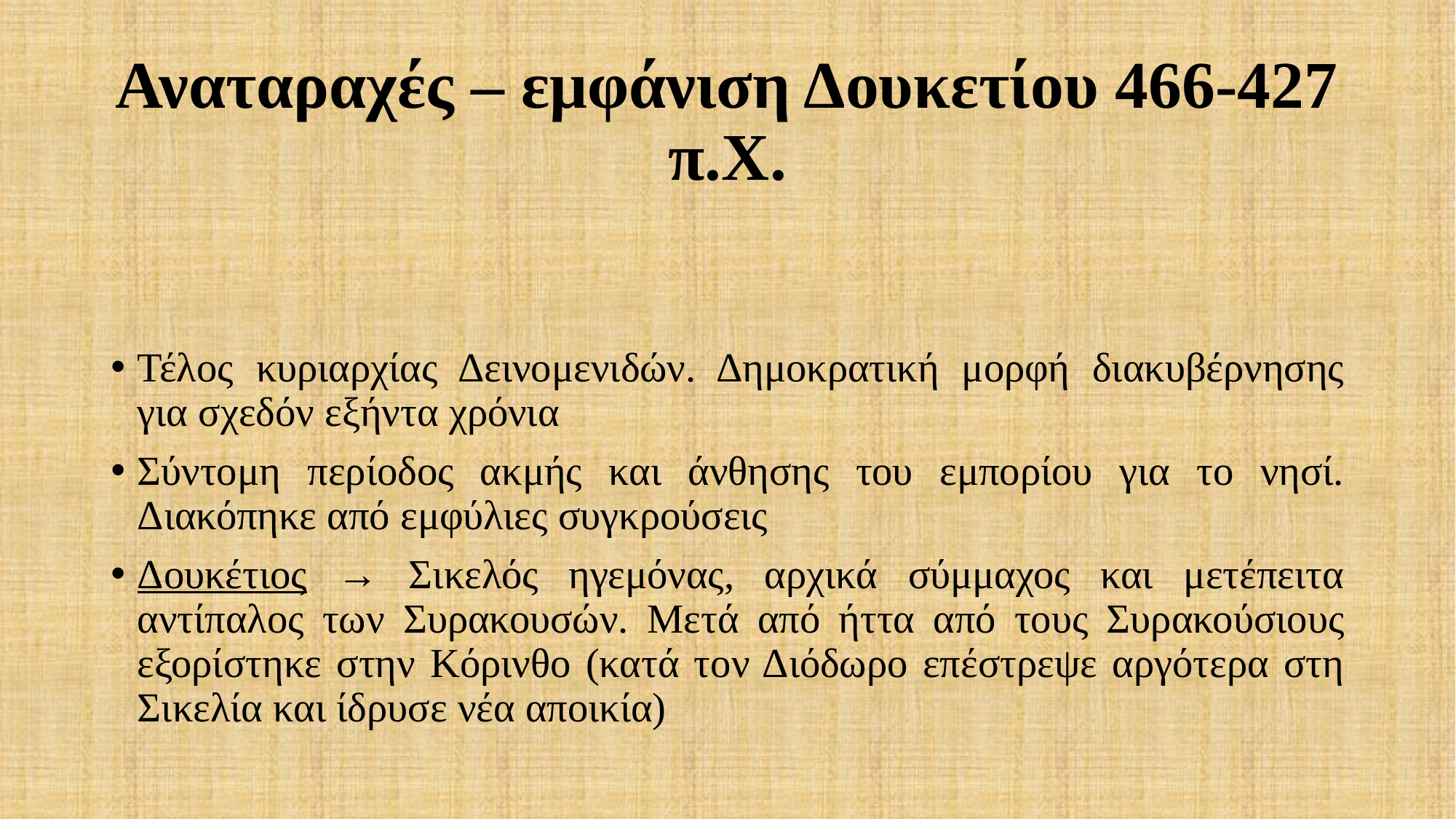

# Αναταραχές – εμφάνιση Δουκετίου 466-427 π.Χ.

Τέλος κυριαρχίας Δεινομενιδών. Δημοκρατική μορφή διακυβέρνησης για σχεδόν εξήντα χρόνια
Σύντομη περίοδος ακμής και άνθησης του εμπορίου για το νησί. Διακόπηκε από εμφύλιες συγκρούσεις
Δουκέτιος → Σικελός ηγεμόνας, αρχικά σύμμαχος και μετέπειτα αντίπαλος των Συρακουσών. Μετά από ήττα από τους Συρακούσιους εξορίστηκε στην Κόρινθο (κατά τον Διόδωρο επέστρεψε αργότερα στη Σικελία και ίδρυσε νέα αποικία)